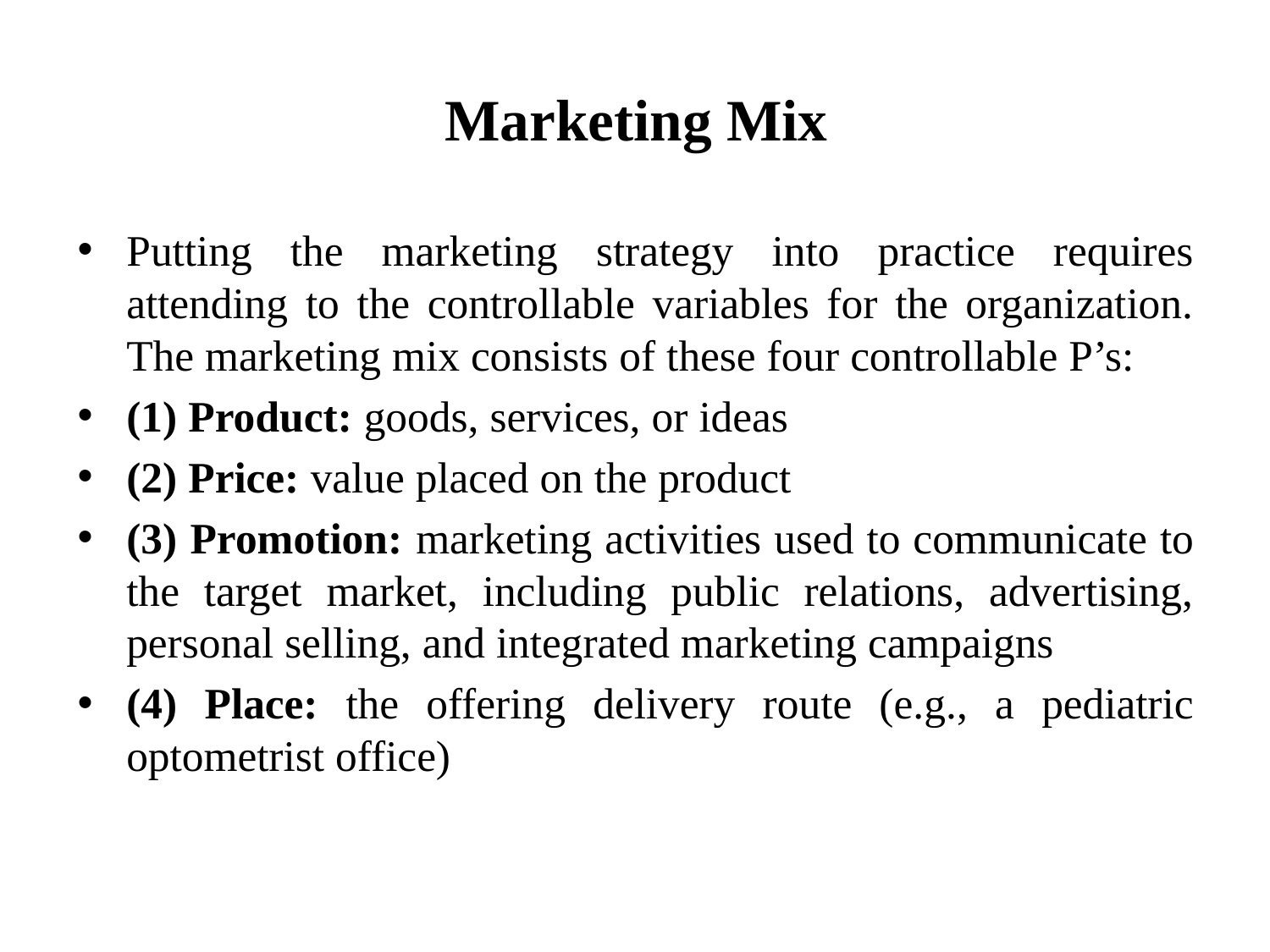

Marketing Mix

Putting the marketing strategy into practice requires attending to the controllable variables for the organization. The marketing mix consists of these four controllable P’s:
(1) Product: goods, services, or ideas
(2) Price: value placed on the product
(3) Promotion: marketing activities used to communicate to the target market, including public relations, advertising, personal selling, and integrated marketing campaigns
(4) Place: the offering delivery route (e.g., a pediatric optometrist office)